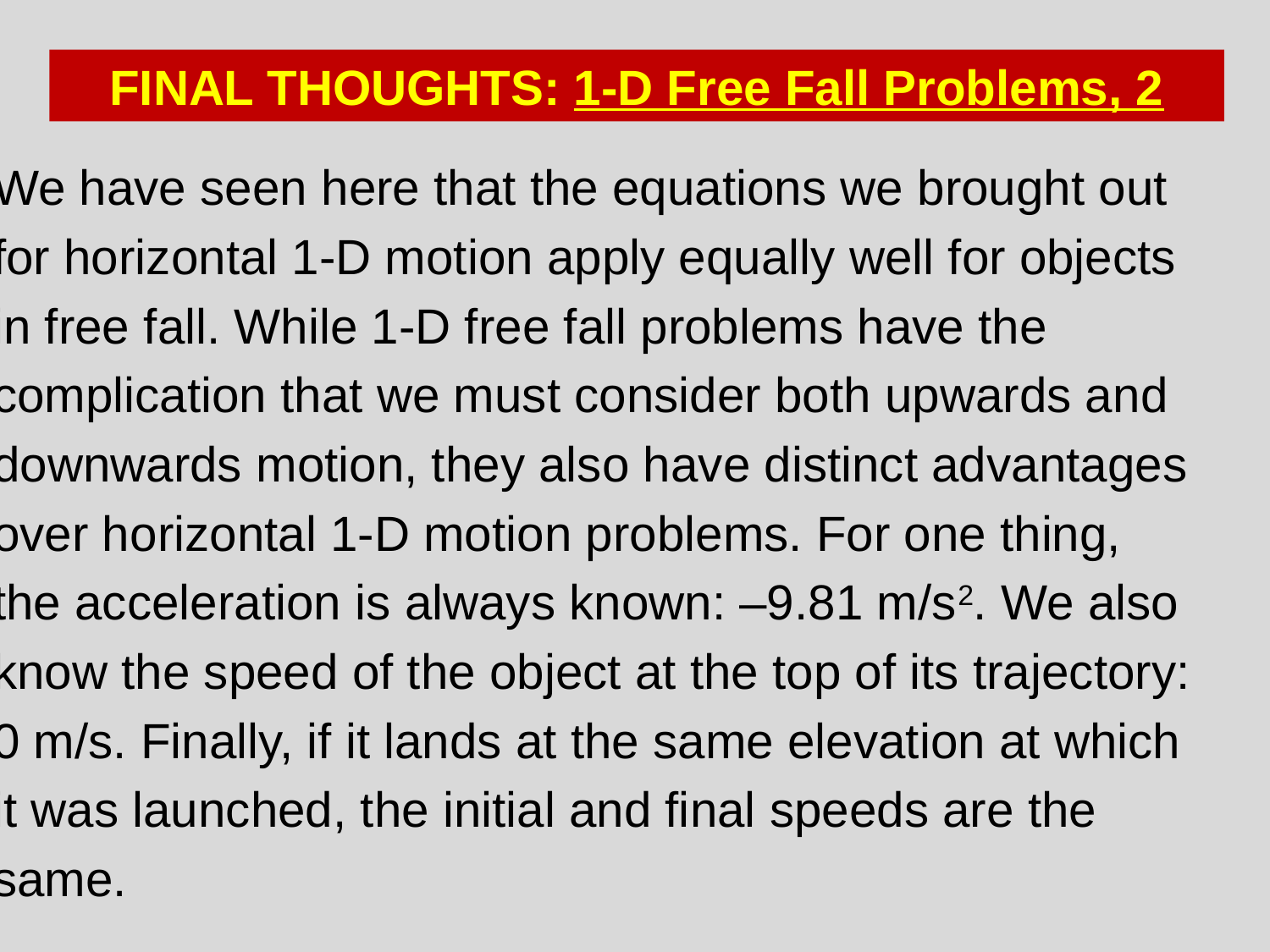

FINAL THOUGHTS: 1-D Free Fall Problems, 2
We have seen here that the equations we brought out
for horizontal 1-D motion apply equally well for objects
in free fall. While 1-D free fall problems have the
complication that we must consider both upwards and
downwards motion, they also have distinct advantages
over horizontal 1-D motion problems. For one thing,
the acceleration is always known: –9.81 m/s2. We also
know the speed of the object at the top of its trajectory:
0 m/s. Finally, if it lands at the same elevation at which
it was launched, the initial and final speeds are the
same.